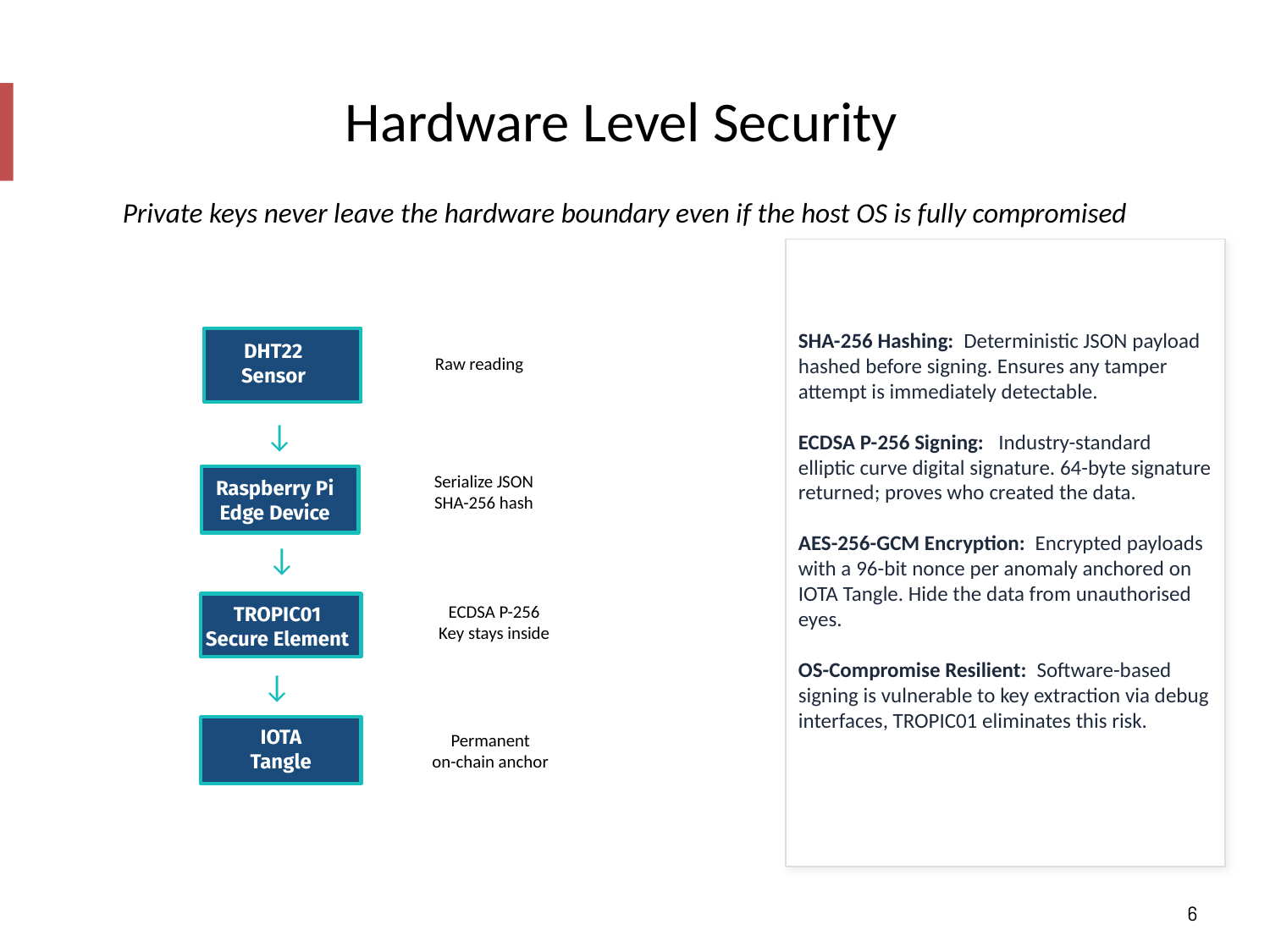

# Hardware Level Security

Private keys never leave the hardware boundary even if the host OS is fully compromised

SHA-256 Hashing:  Deterministic JSON payload hashed before signing. Ensures any tamper attempt is immediately detectable.

ECDSA P-256 Signing:   Industry-standard elliptic curve digital signature. 64-byte signature returned; proves who created the data.

AES-256-GCM Encryption:  Encrypted payloads with a 96-bit nonce per anomaly anchored on IOTA Tangle. Hide the data from unauthorised eyes.

OS-Compromise Resilient:  Software-based signing is vulnerable to key extraction via debug interfaces, TROPIC01 eliminates this risk.

DHT22
Sensor

Raw reading
→
Serialize JSON
SHA-256 hash

Raspberry Pi
Edge Device
→
ECDSA P-256
Key stays inside

TROPIC01
Secure Element
→
IOTA
Tangle
Permanent
on-chain anchor

6